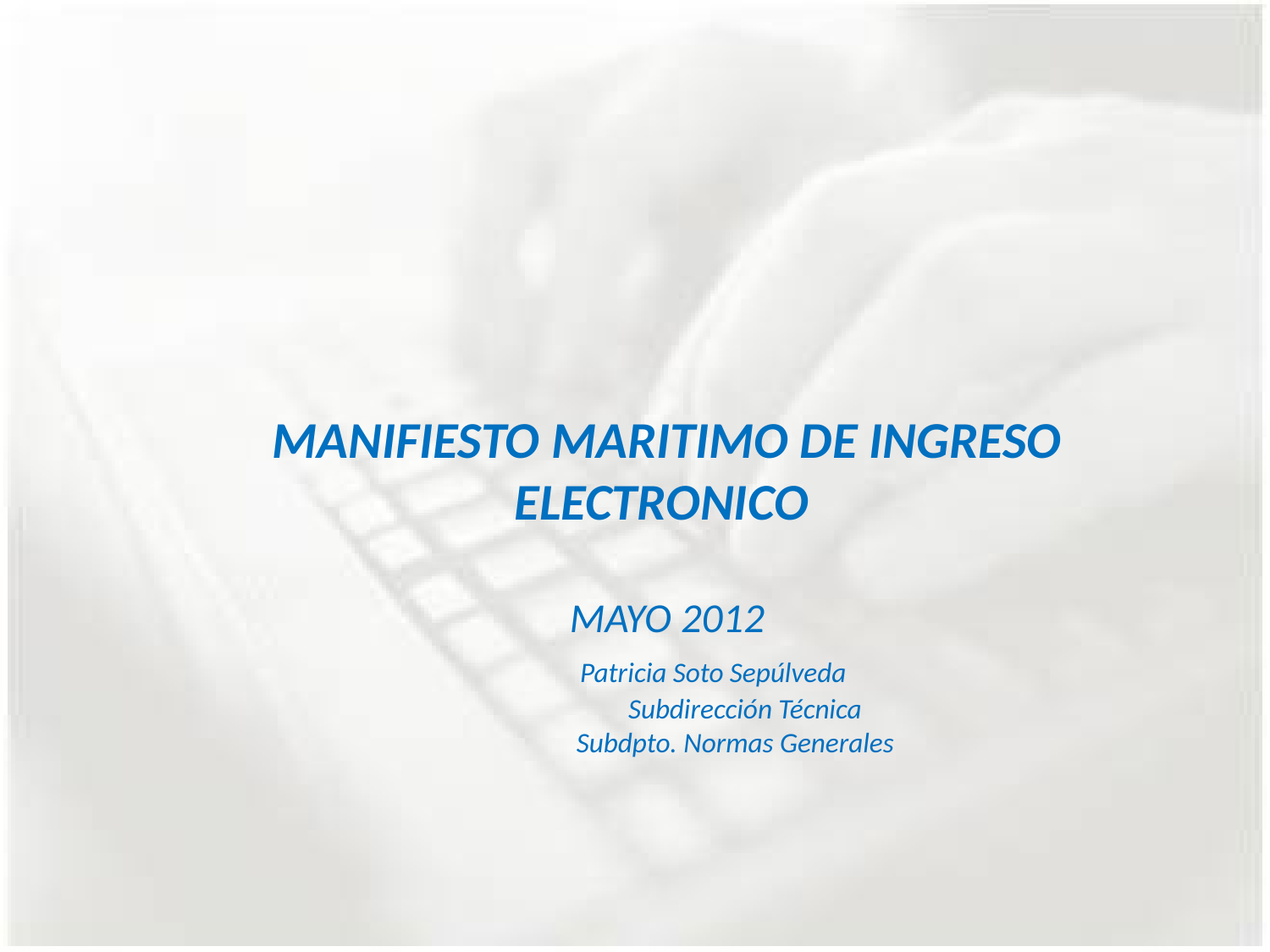

MANIFIESTO MARITIMO DE INGRESO ELECTRONICO
MAYO 2012
					Patricia Soto Sepúlveda
				          Subdirección Técnica
					       Subdpto. Normas Generales